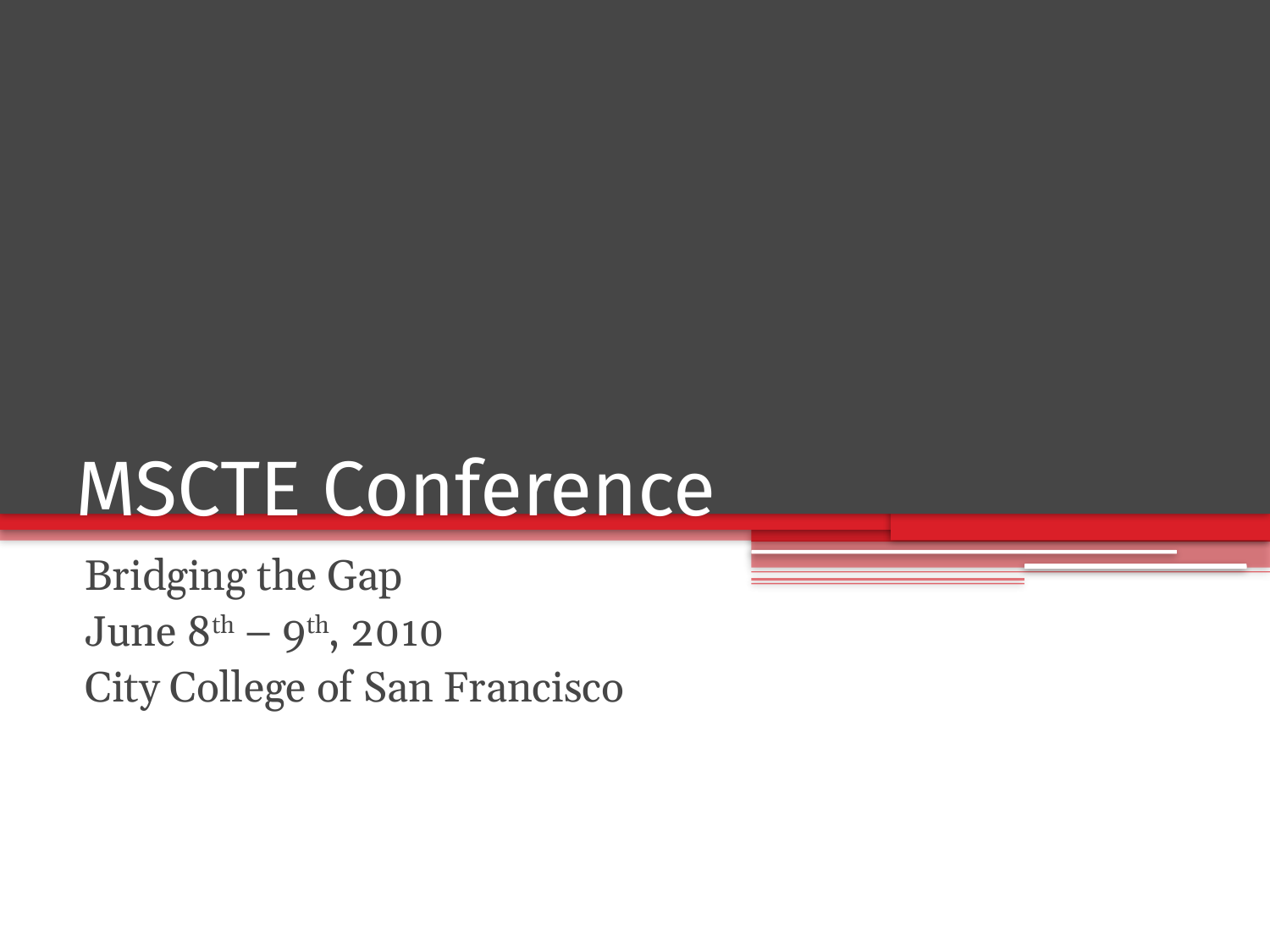

# MSCTE Conference
Bridging the Gap
June 8th – 9th, 2010
City College of San Francisco